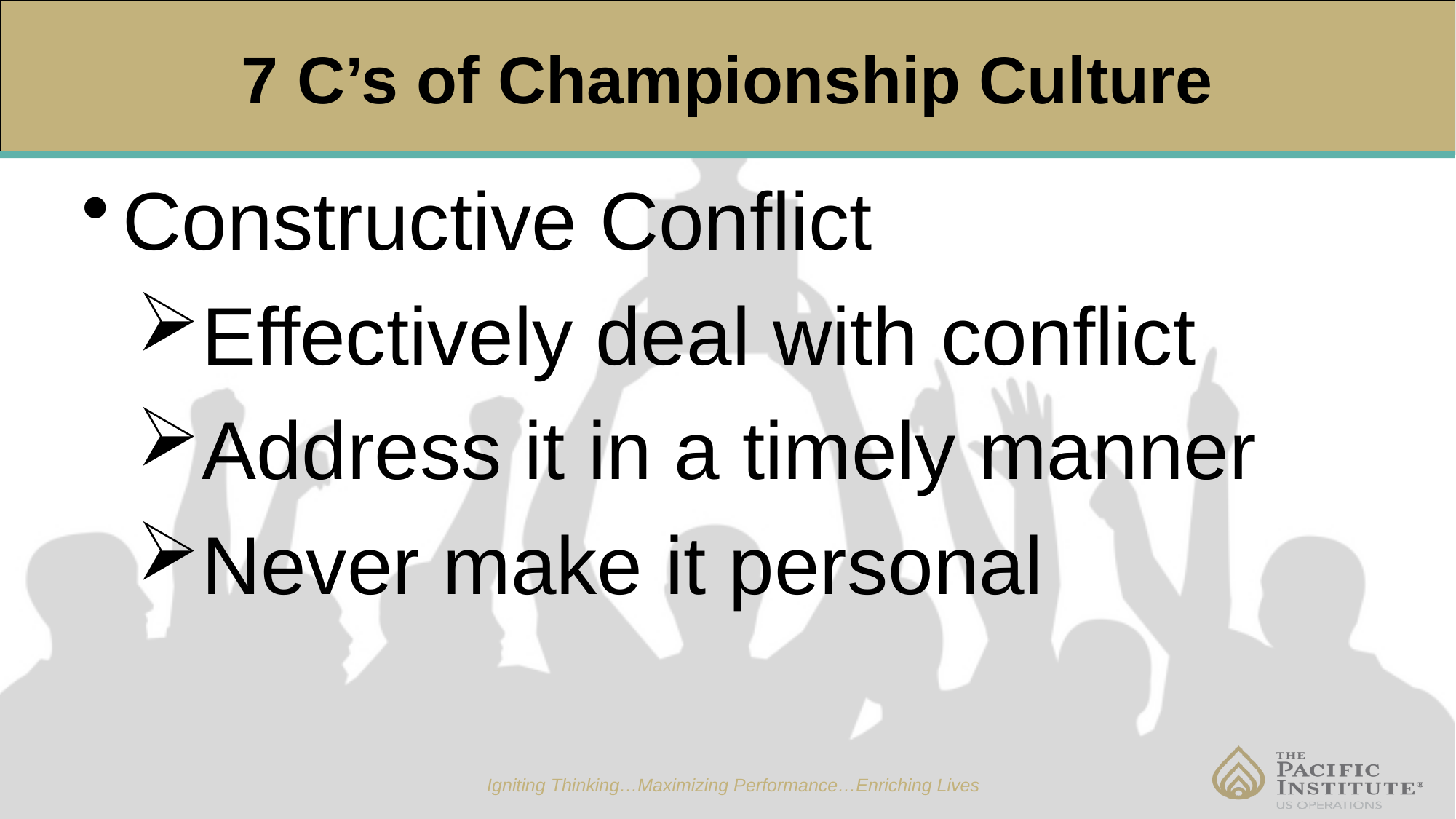

7 C’s of Championship Culture
Constructive Conflict
Effectively deal with conflict
Address it in a timely manner
Never make it personal